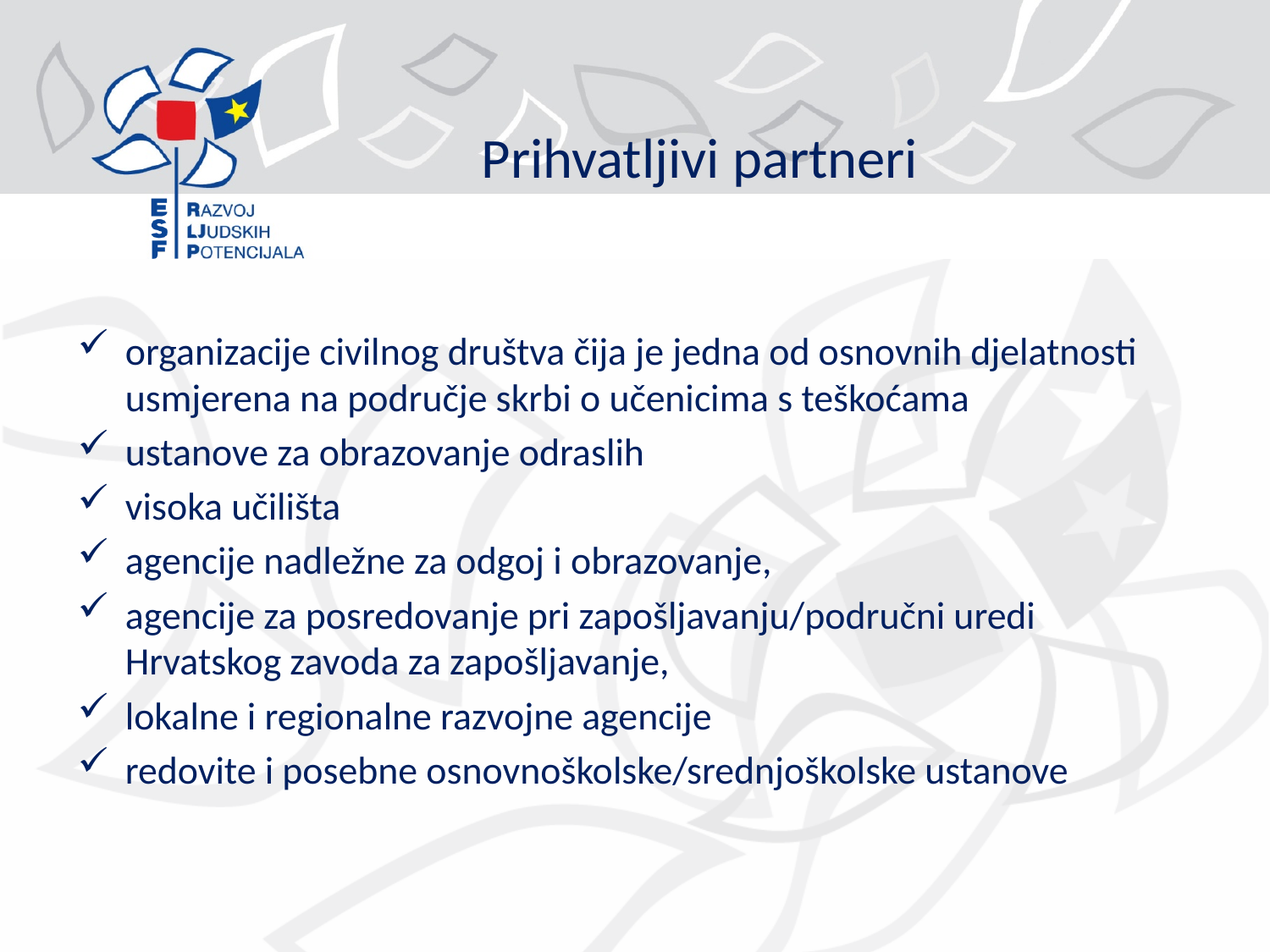

# Prihvatljivi partneri

organizacije civilnog društva čija je jedna od osnovnih djelatnosti usmjerena na područje skrbi o učenicima s teškoćama
ustanove za obrazovanje odraslih
visoka učilišta
agencije nadležne za odgoj i obrazovanje,
agencije za posredovanje pri zapošljavanju/područni uredi Hrvatskog zavoda za zapošljavanje,
lokalne i regionalne razvojne agencije
redovite i posebne osnovnoškolske/srednjoškolske ustanove